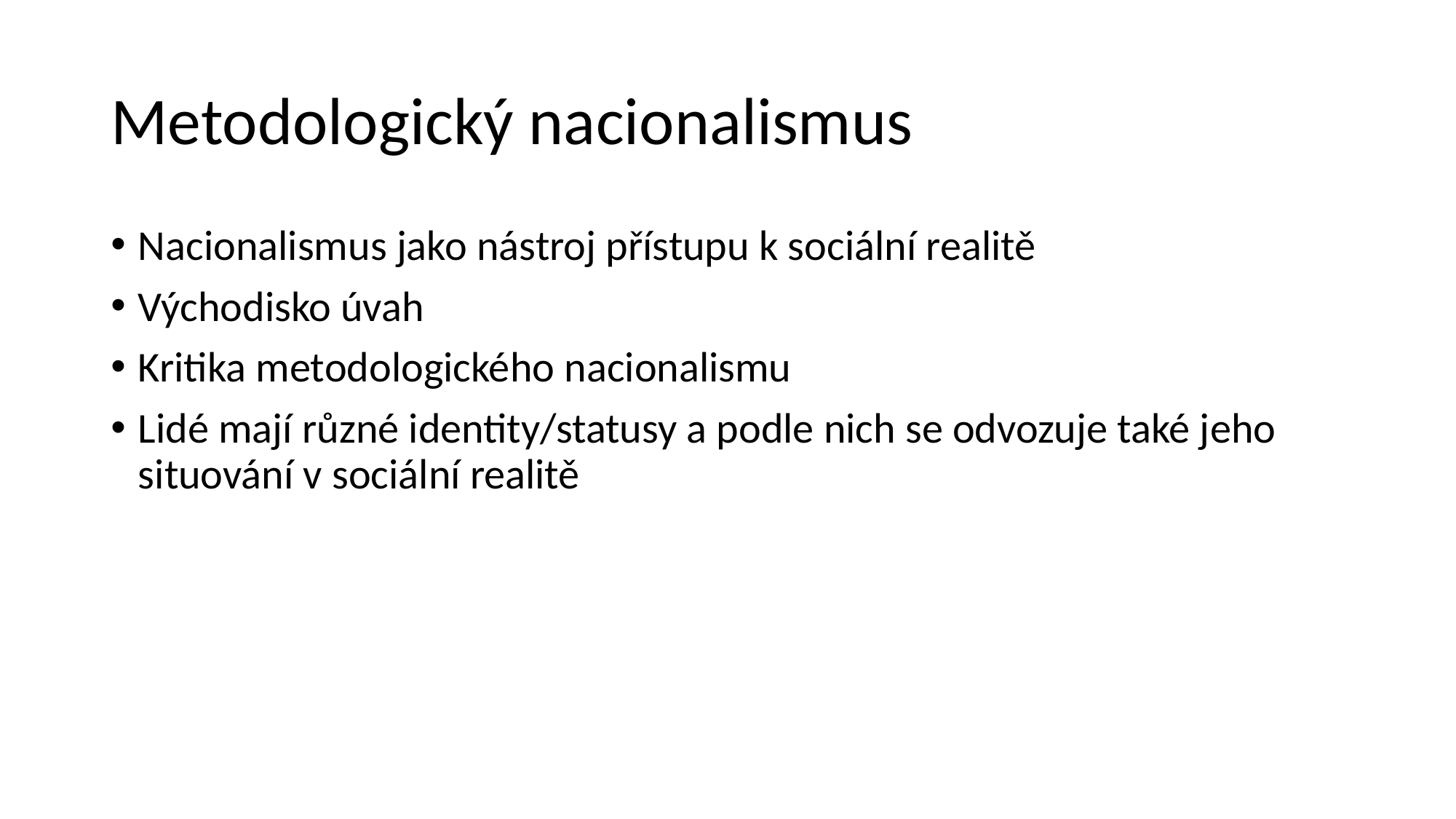

# Metodologický nacionalismus
Nacionalismus jako nástroj přístupu k sociální realitě
Východisko úvah
Kritika metodologického nacionalismu
Lidé mají různé identity/statusy a podle nich se odvozuje také jeho situování v sociální realitě